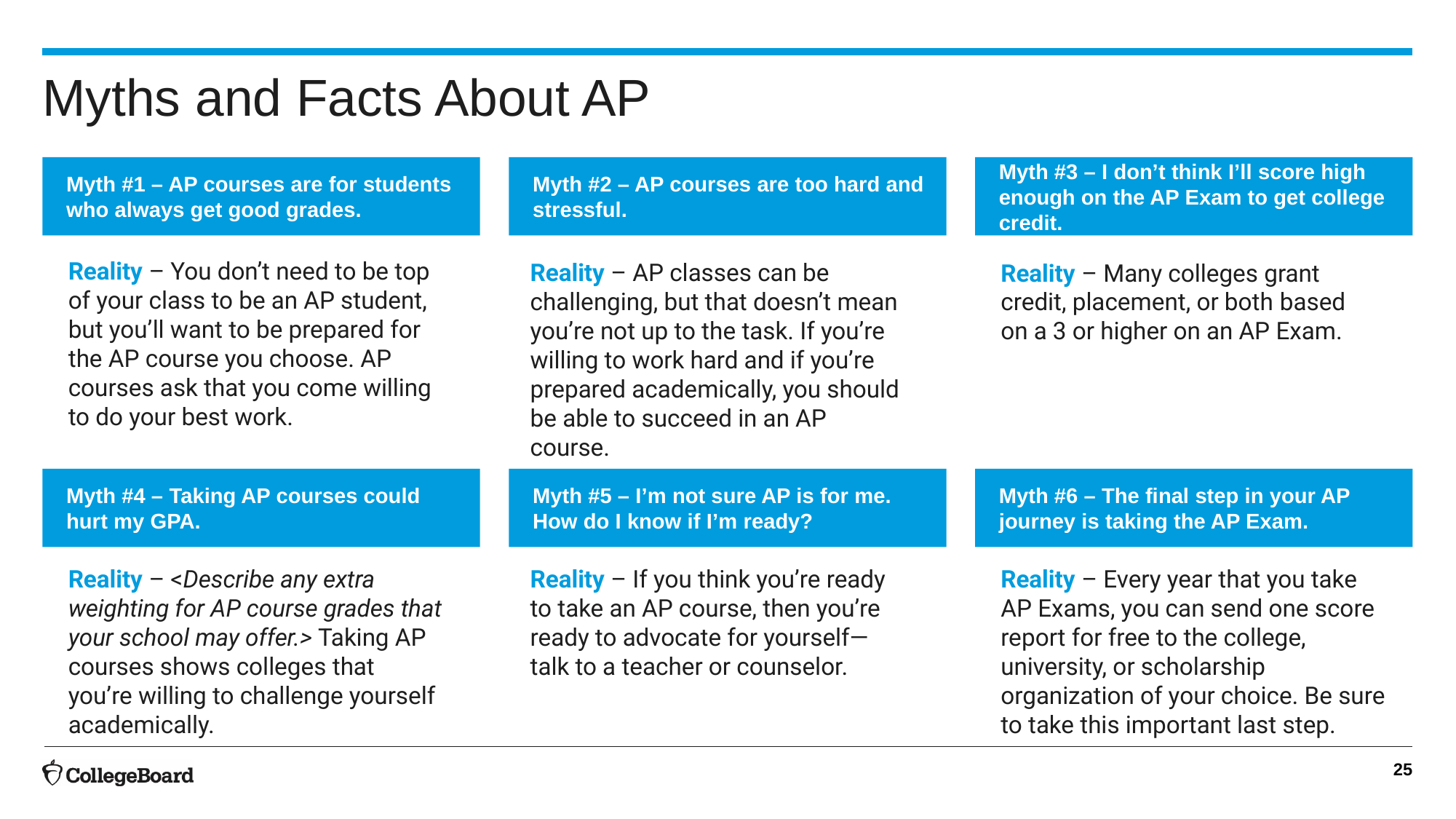

# Myths and Facts About AP
Myth #1 – AP courses are for students who always get good grades.
Myth #2 – AP courses are too hard and stressful.
Myth #3 – I don’t think I’ll score high enough on the AP Exam to get college credit.
Reality – You don’t need to be top of your class to be an AP student, but you’ll want to be prepared for the AP course you choose. AP courses ask that you come willing to do your best work.
Reality – AP classes can be challenging, but that doesn’t mean you’re not up to the task. If you’re willing to work hard and if you’re prepared academically, you should be able to succeed in an AP course.
Reality – Many colleges grant credit, placement, or both based on a 3 or higher on an AP Exam.
Myth #6 – The final step in your AP journey is taking the AP Exam.
Myth #5 – I’m not sure AP is for me. How do I know if I’m ready?
Myth #4 – Taking AP courses could hurt my GPA.
Reality – <Describe any extra weighting for AP course grades that your school may offer.> Taking AP courses shows colleges that you’re willing to challenge yourself academically.
Reality – If you think you’re ready to take an AP course, then you’re ready to advocate for yourself—talk to a teacher or counselor.
Reality – Every year that you take AP Exams, you can send one score report for free to the college, university, or scholarship organization of your choice. Be sure to take this important last step.